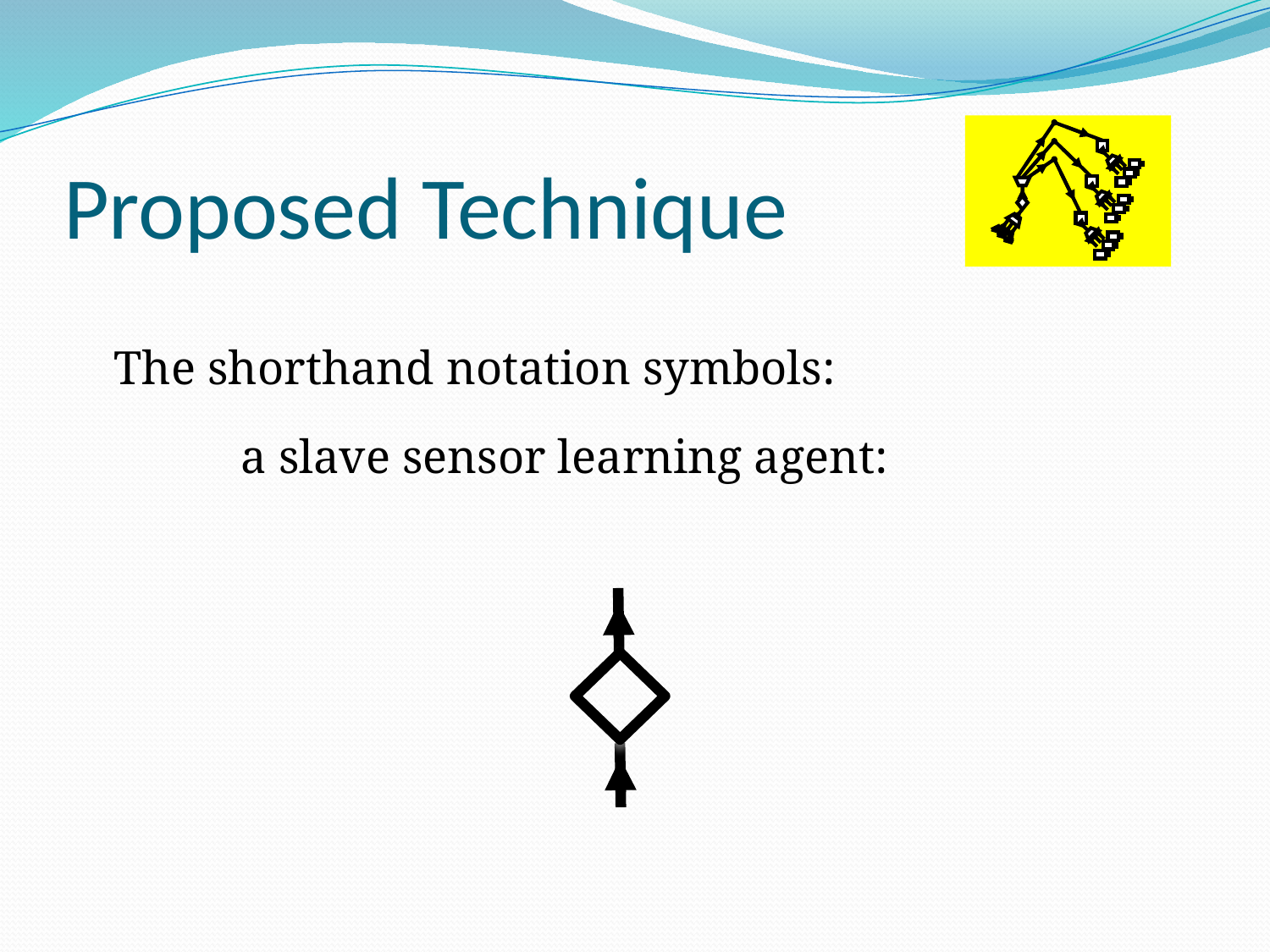

# Proposed Technique

	The shorthand notation symbols:

		a slave sensor learning agent: